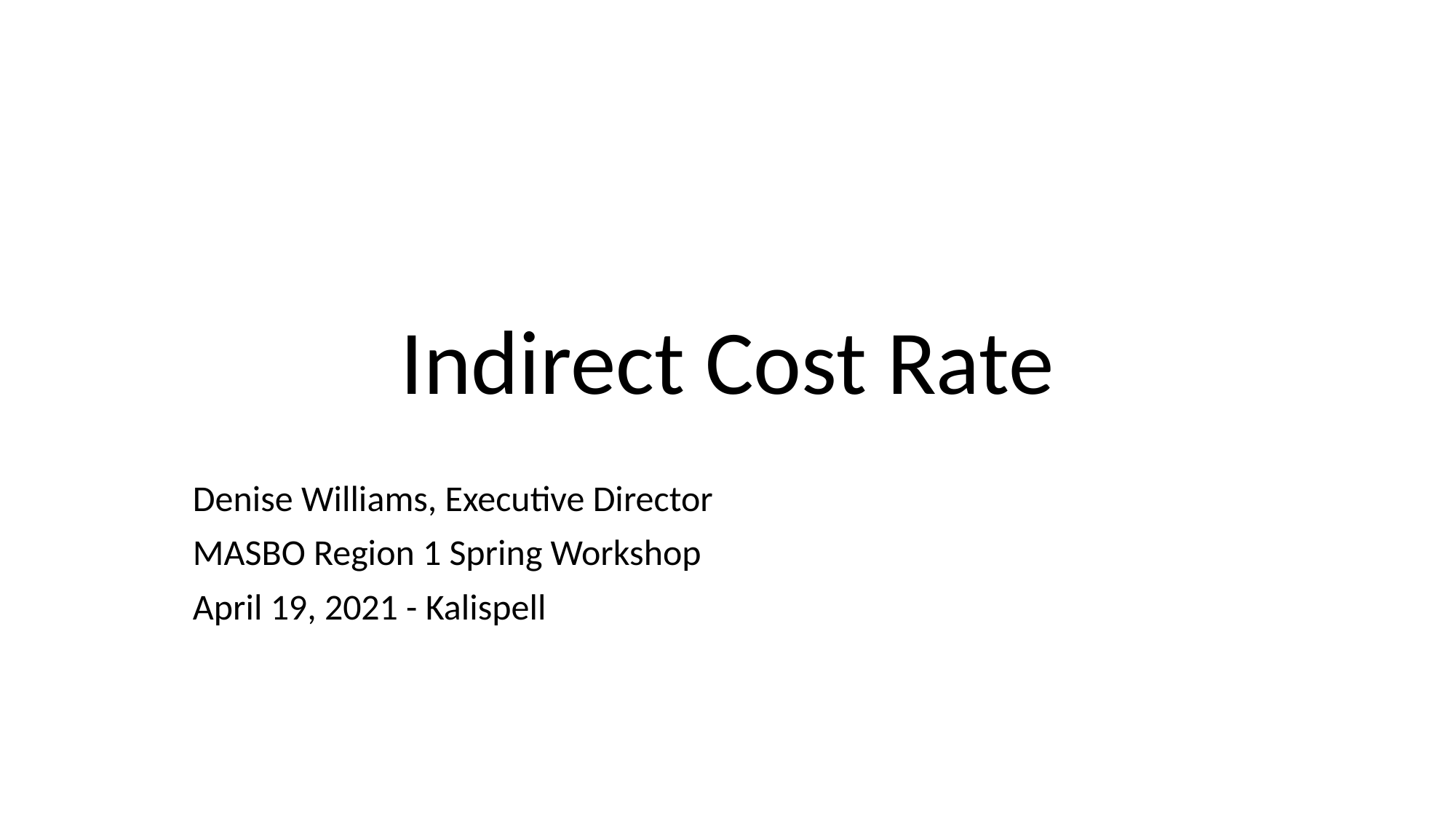

# Indirect Cost Rate
Denise Williams, Executive Director
MASBO Region 1 Spring Workshop
April 19, 2021 - Kalispell